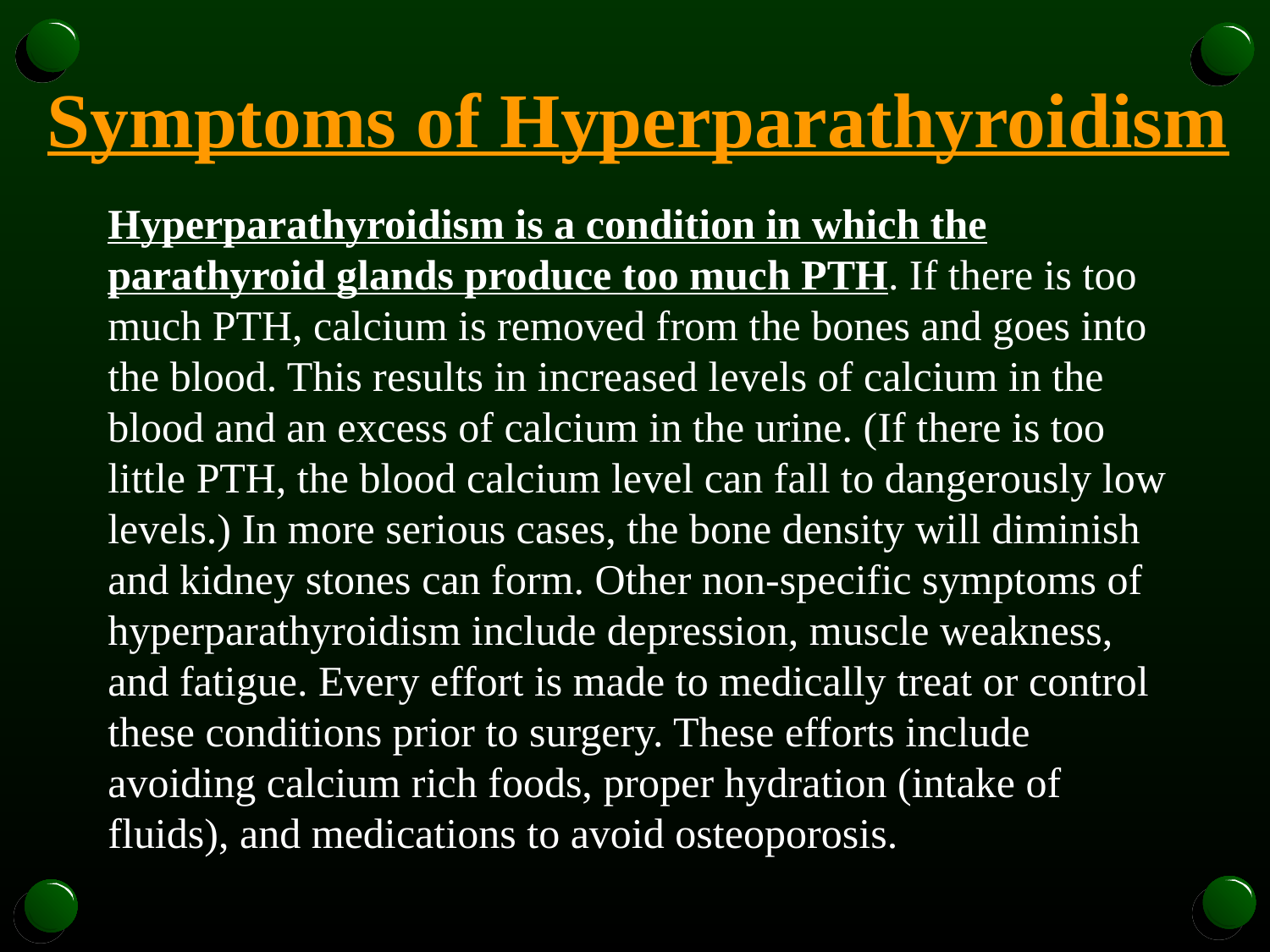

# Symptoms of Hyperparathyroidism
Hyperparathyroidism is a condition in which the parathyroid glands produce too much PTH. If there is too much PTH, calcium is removed from the bones and goes into the blood. This results in increased levels of calcium in the blood and an excess of calcium in the urine. (If there is too little PTH, the blood calcium level can fall to dangerously low levels.) In more serious cases, the bone density will diminish and kidney stones can form. Other non-specific symptoms of hyperparathyroidism include depression, muscle weakness, and fatigue. Every effort is made to medically treat or control these conditions prior to surgery. These efforts include avoiding calcium rich foods, proper hydration (intake of fluids), and medications to avoid osteoporosis.